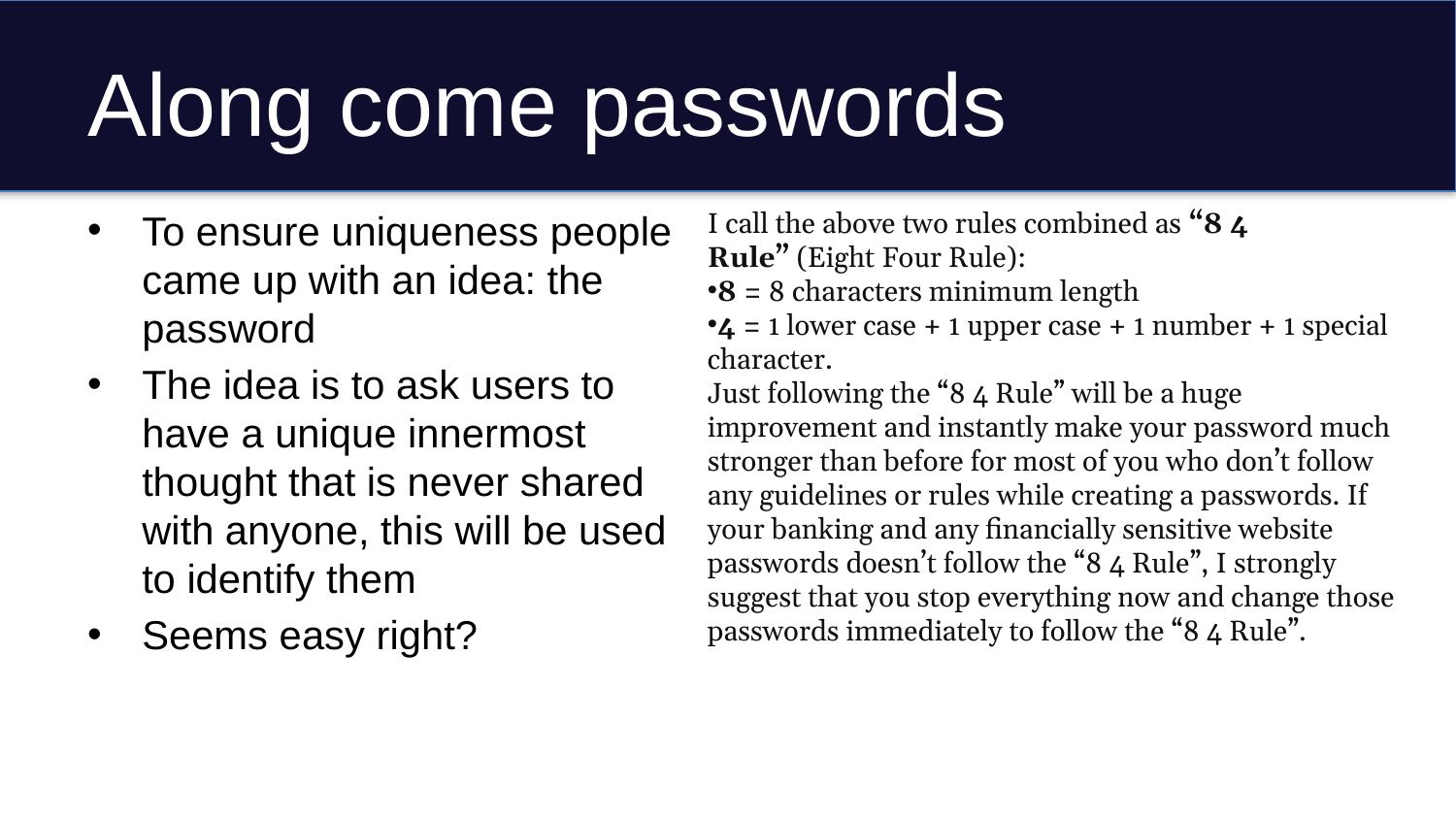

# Along come passwords
To ensure uniqueness people came up with an idea: the password
The idea is to ask users to have a unique innermost thought that is never shared with anyone, this will be used to identify them
Seems easy right?
I call the above two rules combined as “8 4 Rule” (Eight Four Rule):
8 = 8 characters minimum length
4 = 1 lower case + 1 upper case + 1 number + 1 special character.
Just following the “8 4 Rule” will be a huge improvement and instantly make your password much stronger than before for most of you who don’t follow any guidelines or rules while creating a passwords. If your banking and any financially sensitive website passwords doesn’t follow the “8 4 Rule”, I strongly suggest that you stop everything now and change those passwords immediately to follow the “8 4 Rule”.